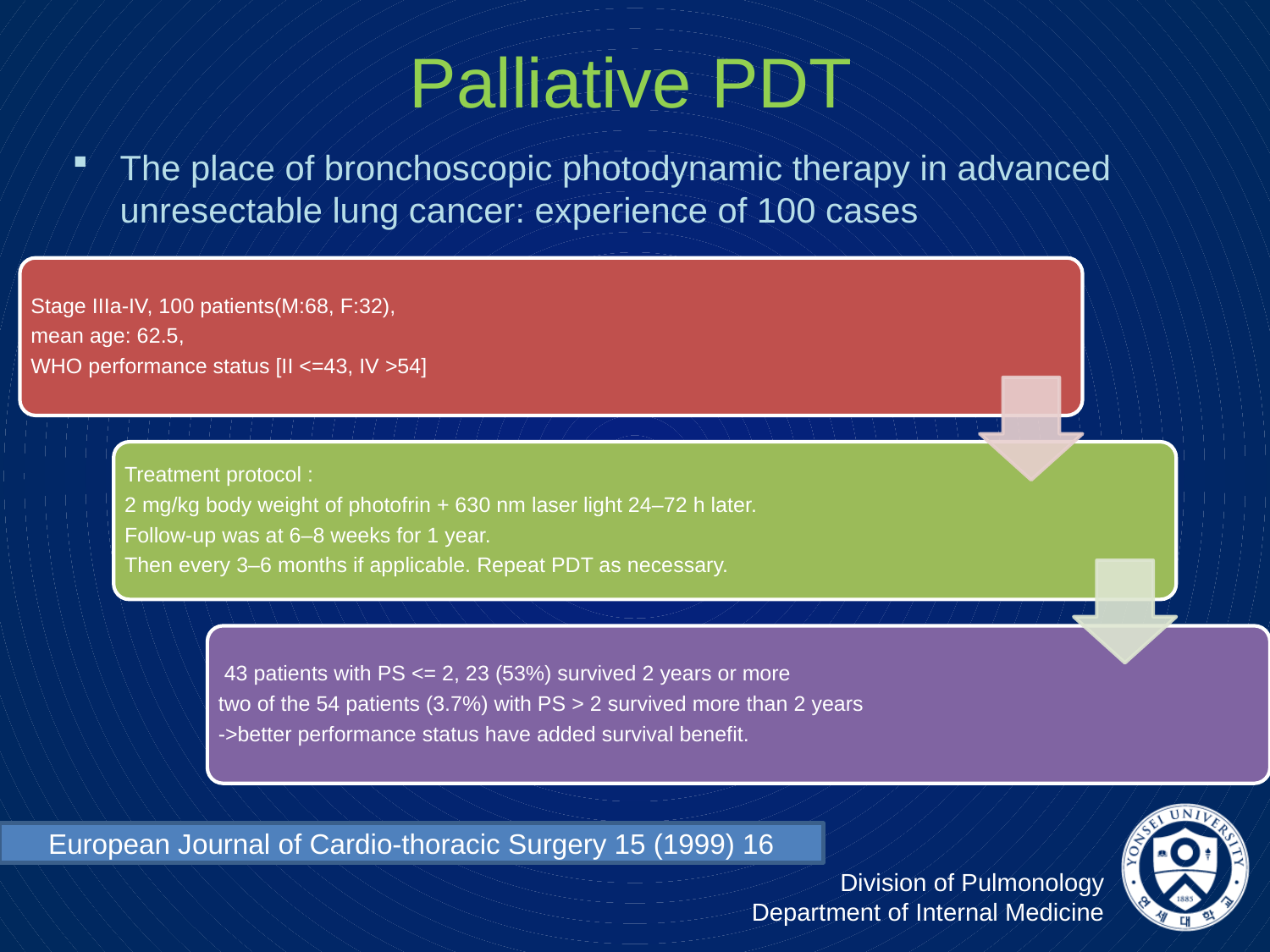

# Palliative PDT
The place of bronchoscopic photodynamic therapy in advanced unresectable lung cancer: experience of 100 cases

Stage IIIa-IV, 100 patients(M:68, F:32),
mean age: 62.5,
WHO performance status [II <=43, IV >54]
Treatment protocol :
2 mg/kg body weight of photofrin + 630 nm laser light 24–72 h later.
Follow-up was at 6–8 weeks for 1 year.
Then every 3–6 months if applicable. Repeat PDT as necessary.
 43 patients with PS <= 2, 23 (53%) survived 2 years or more
two of the 54 patients (3.7%) with PS > 2 survived more than 2 years
->better performance status have added survival benefit.

European Journal of Cardio-thoracic Surgery 15 (1999) 16